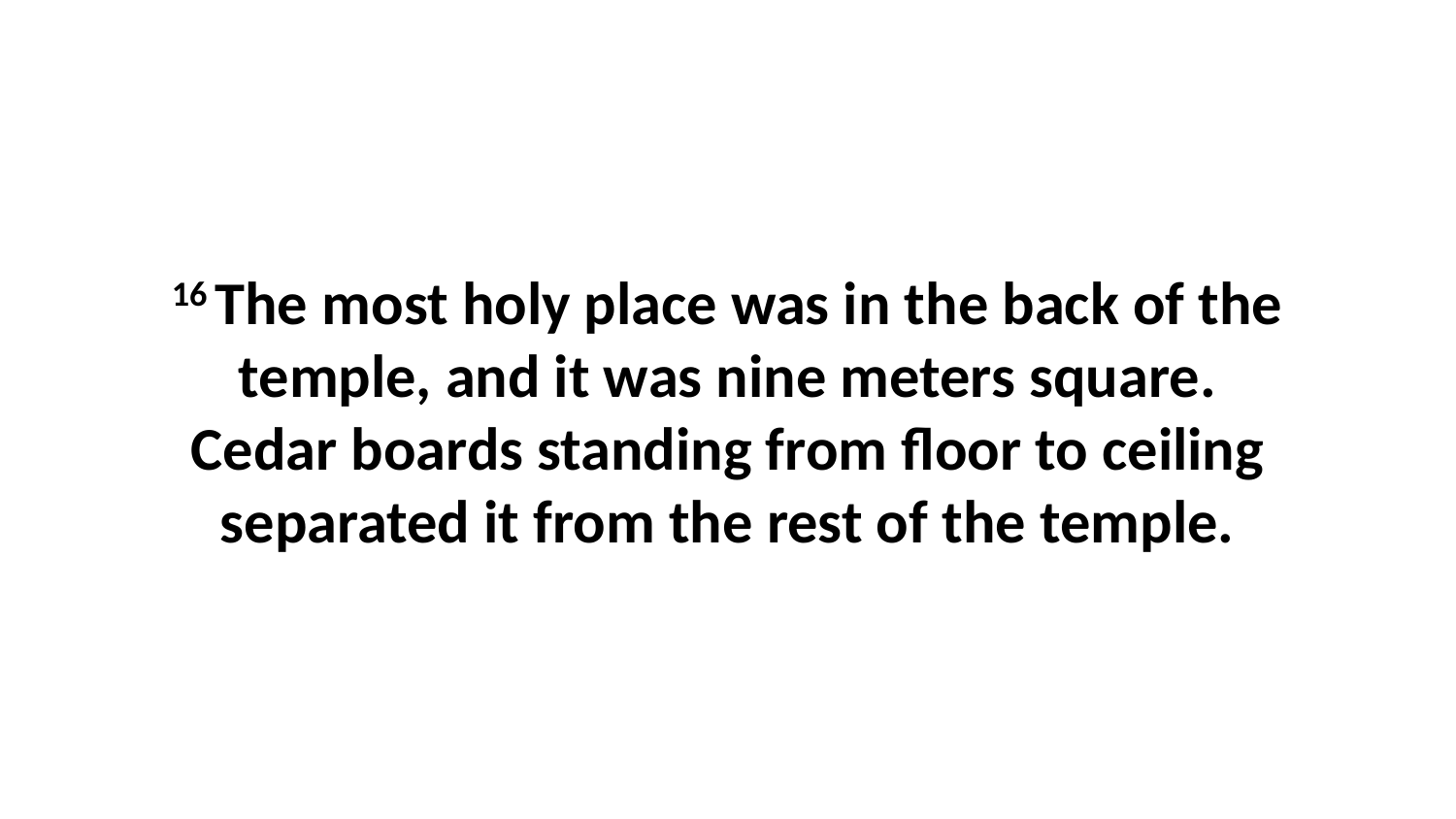

16 The most holy place was in the back of the temple, and it was nine meters square. Cedar boards standing from floor to ceiling separated it from the rest of the temple.